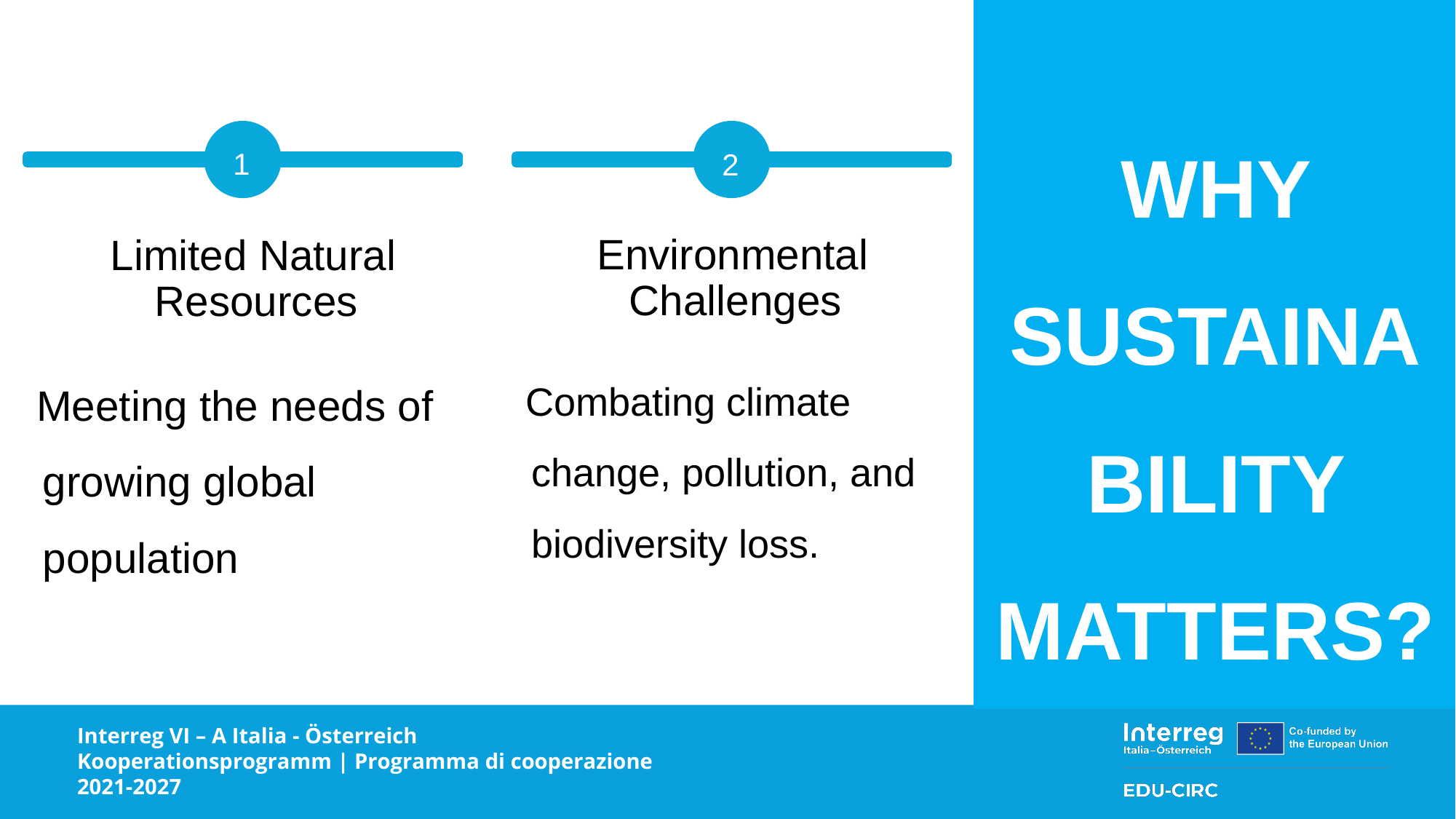

WHY SUSTAINABILITY MATTERS?

1
2

Environmental Challenges
Limited Natural Resources
Meeting the needs of growing global population
Combating climate change, pollution, and biodiversity loss.